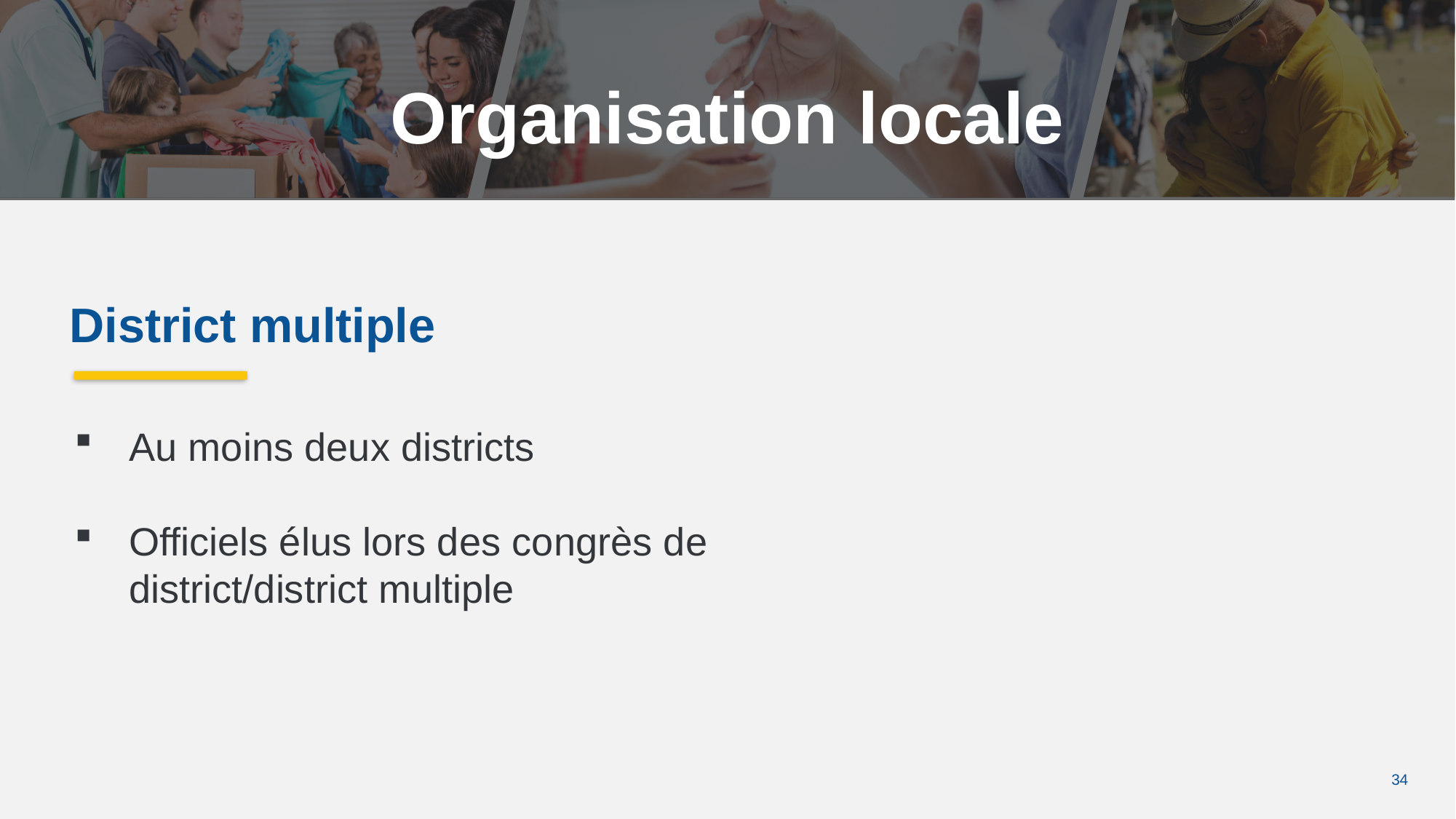

Organisation locale
District multiple

Au moins deux districts

Officiels élus lors des congrès de district/district multiple